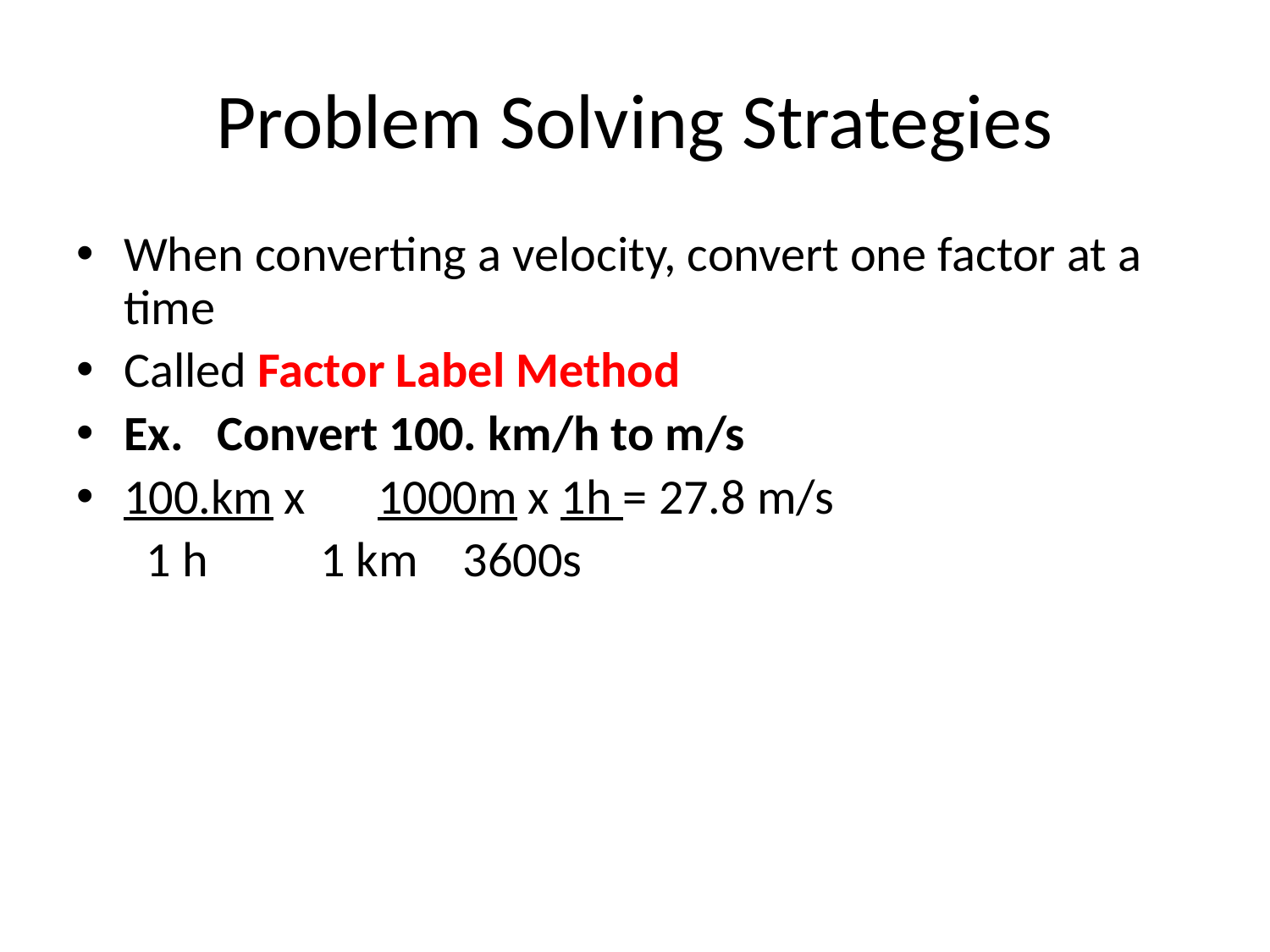

# Problem Solving Strategies
When converting a velocity, convert one factor at a time
Called Factor Label Method
Ex.   Convert 100. km/h to m/s
100.km x 	1000m x 1h = 27.8 m/s
	  1 h          1 km    3600s